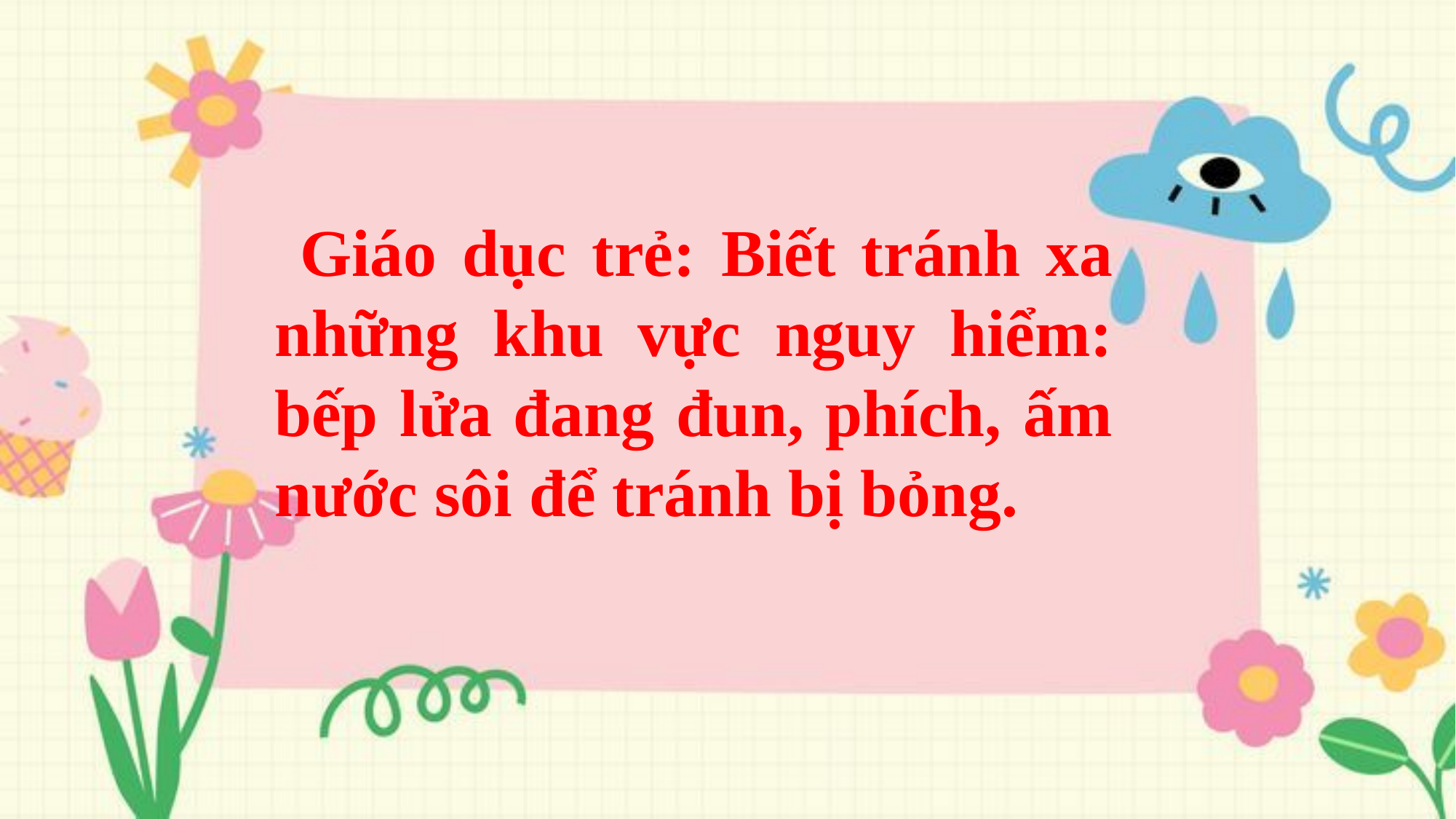

Giáo dục trẻ: Biết tránh xa những khu vực nguy hiểm: bếp lửa đang đun, phích, ấm nước sôi để tránh bị bỏng.